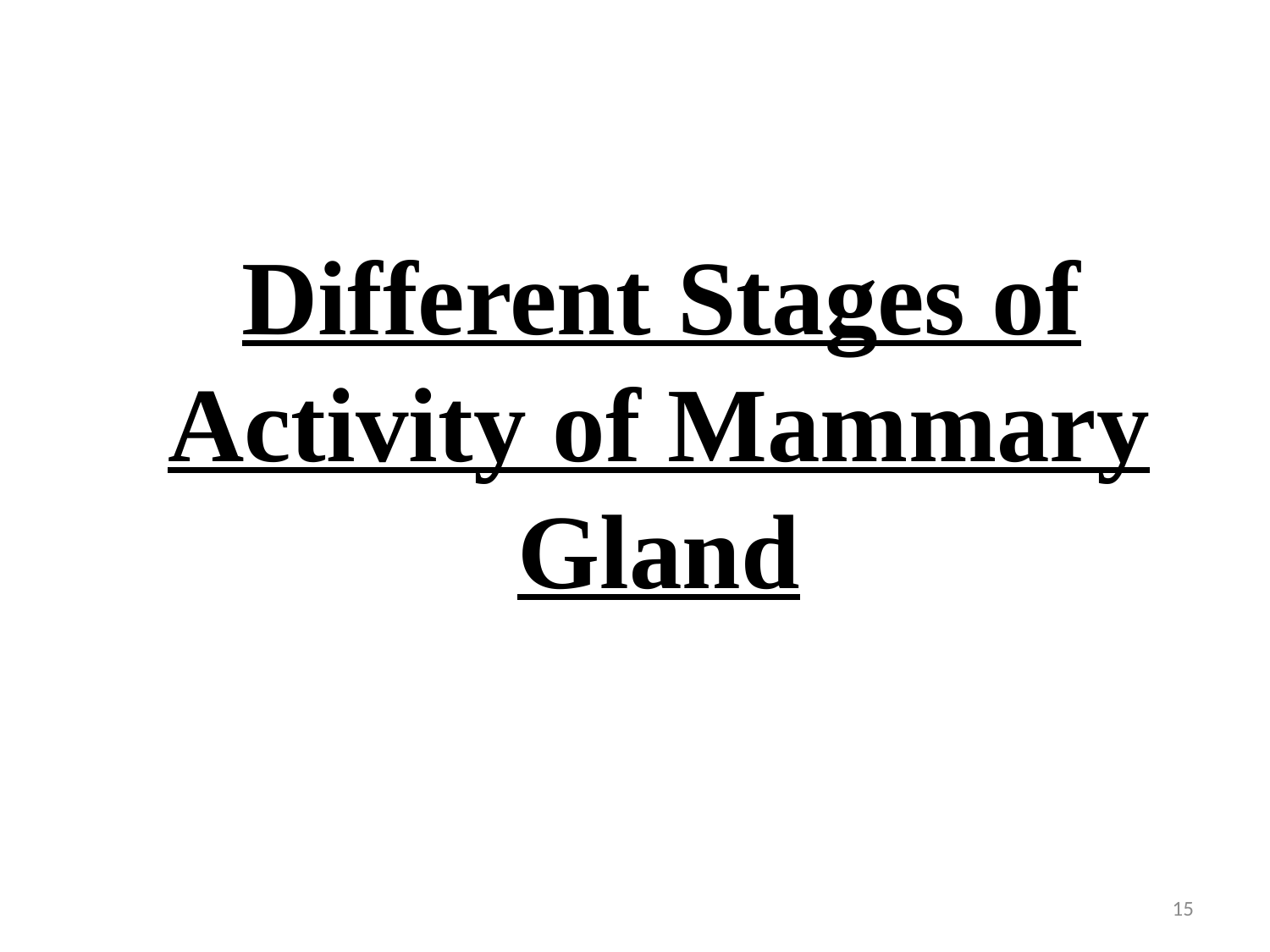

Different Stages of Activity of Mammary Gland

15